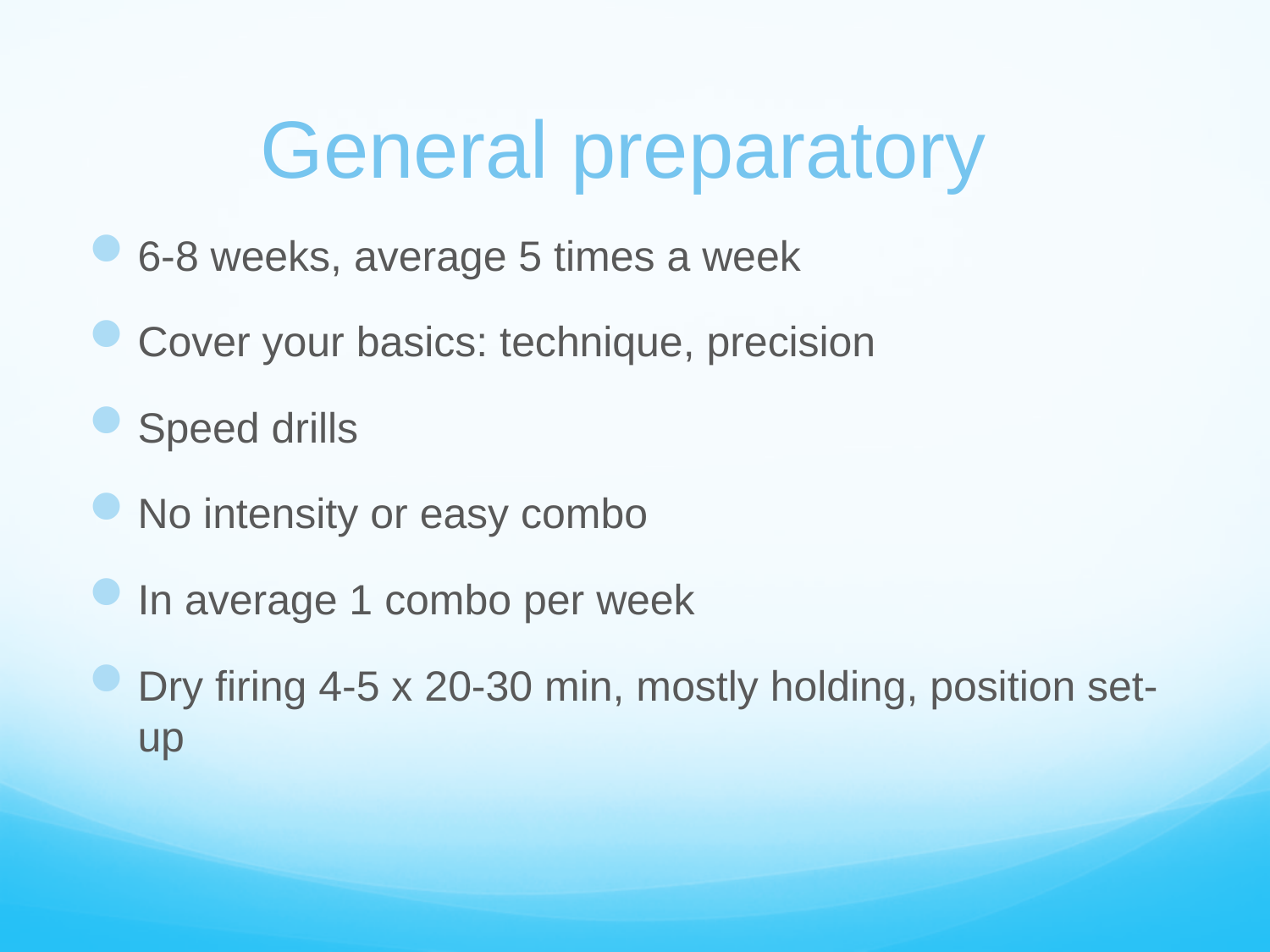

# General preparatory
6-8 weeks, average 5 times a week
Cover your basics: technique, precision
Speed drills
No intensity or easy combo
In average 1 combo per week
Dry firing 4-5 x 20-30 min, mostly holding, position set-up